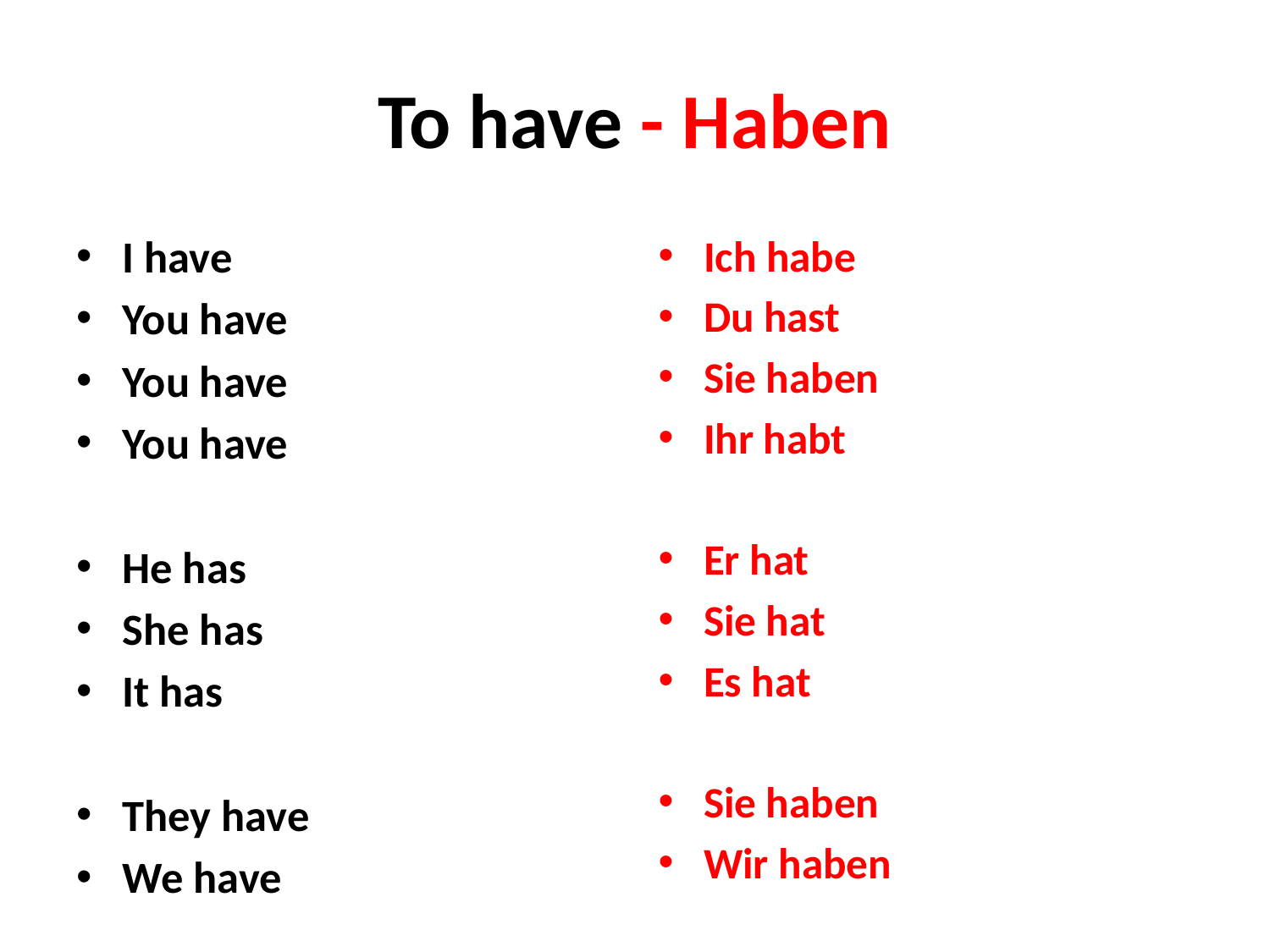

# To have - Haben
I have
You have
You have
You have

He has
She has
It has

They have
We have
Ich habe
Du hast
Sie haben
Ihr habt

Er hat
Sie hat
Es hat

Sie haben
Wir haben